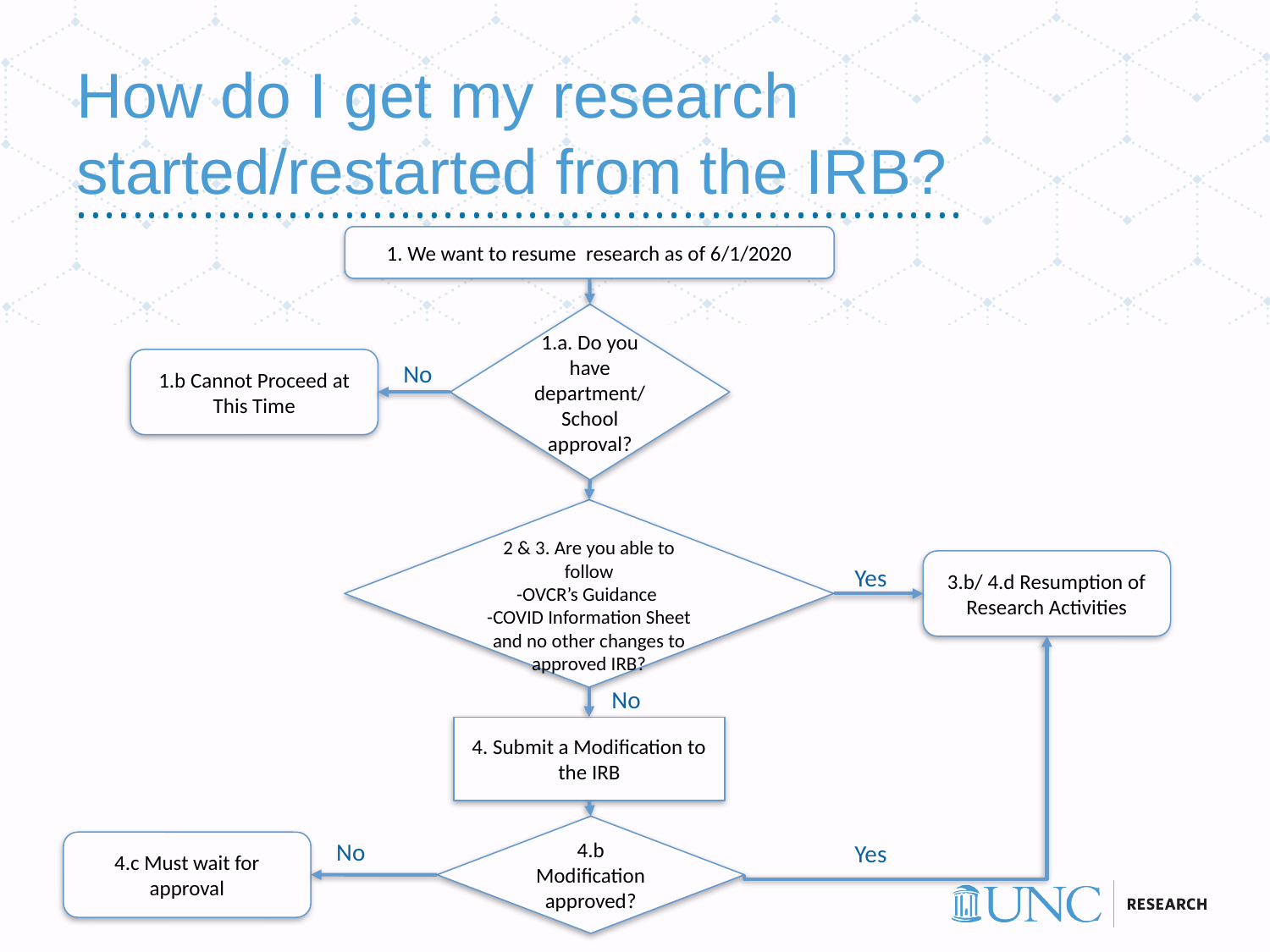

# How do I get my research started/restarted from the IRB?
1. We want to resume  research as of 6/1/2020
1.a. Do you have department/School approval?
1.b Cannot Proceed at This Time
No

2 & 3. Are you able to follow
-OVCR’s Guidance
-COVID Information Sheet and no other changes to approved IRB?
3.b/ 4.d Resumption of Research Activities
Yes
No
4. Submit a Modification to the IRB
4.b Modification approved?
No
4.c Must wait for approval
Yes